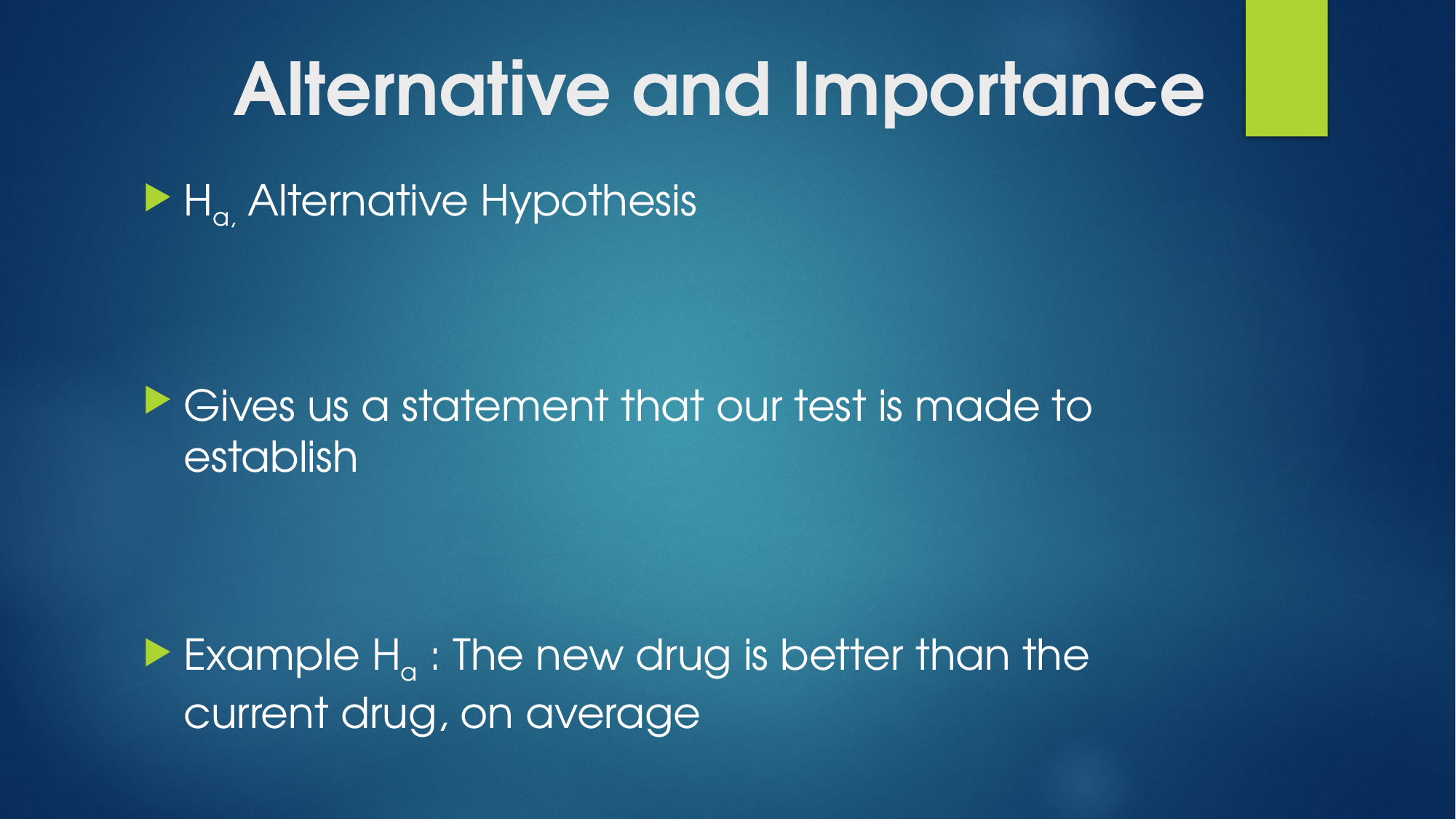

# Alternative and Importance
Ha, Alternative Hypothesis

Gives us a statement that our test is made to establish

Example Ha : The new drug is better than the current drug, on average